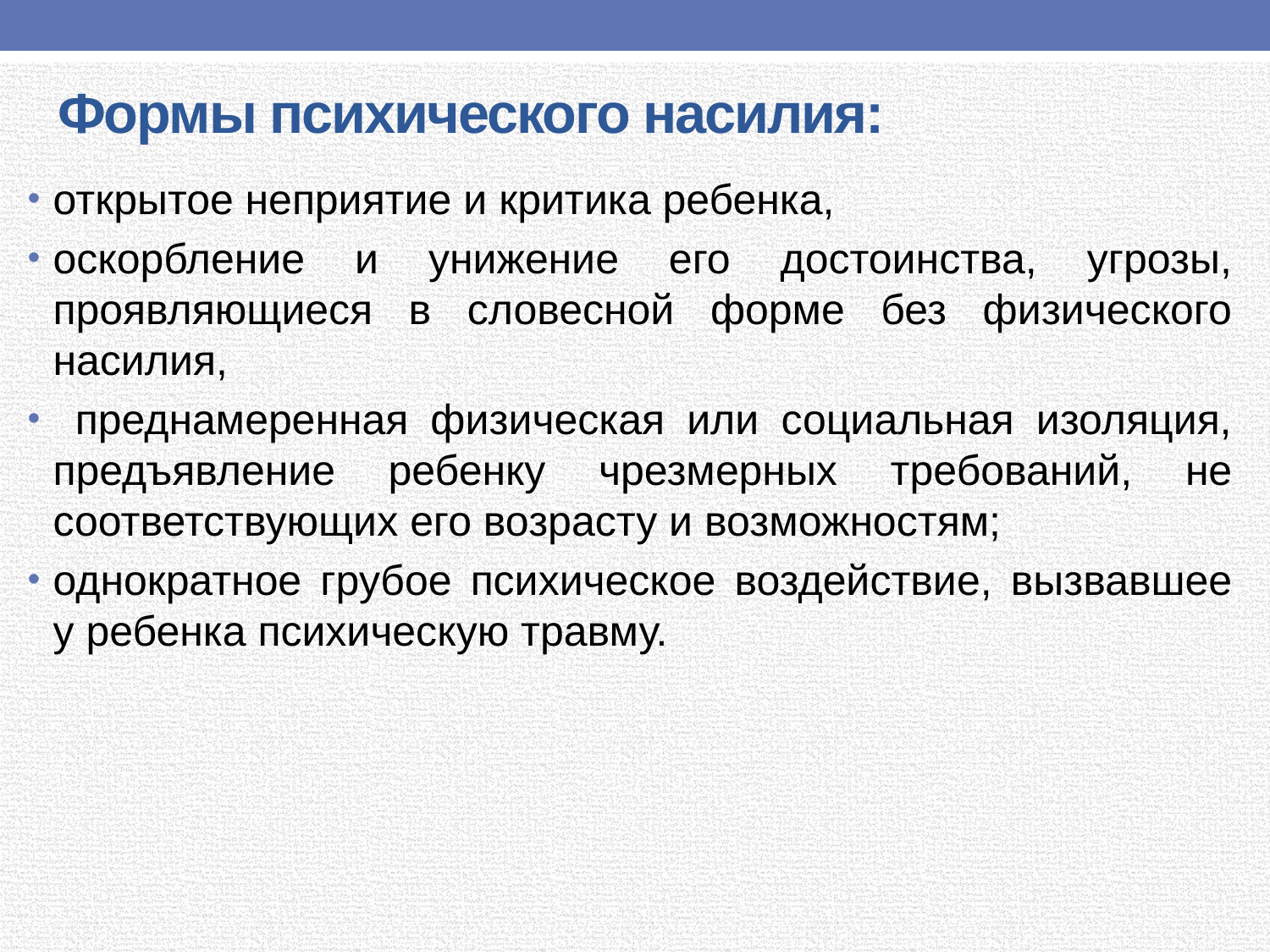

# Формы психического насилия:
открытое неприятие и критика ребенка,
оскорбление и унижение его достоинства, угрозы, проявляющиеся в словесной форме без физического насилия,
 преднамеренная физическая или социальная изоляция, предъявление ребенку чрезмерных требований, не соответствующих его возрасту и возможностям;
однократное грубое психическое воздействие, вызвавшее у ребенка психическую травму.